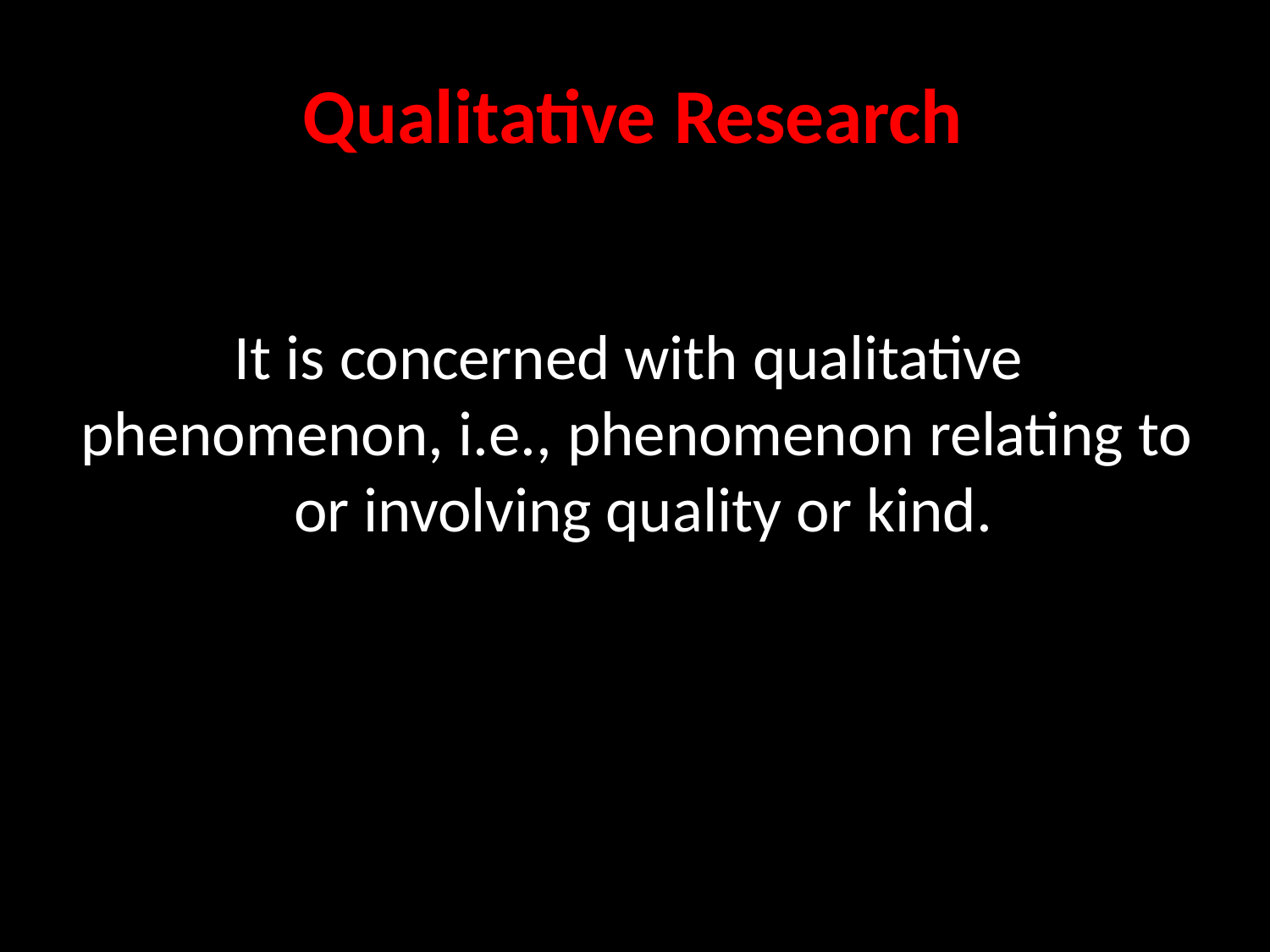

Qualitative Research
It is concerned with qualitative  phenomenon, i.e., phenomenon relating to  or involving quality or kind.